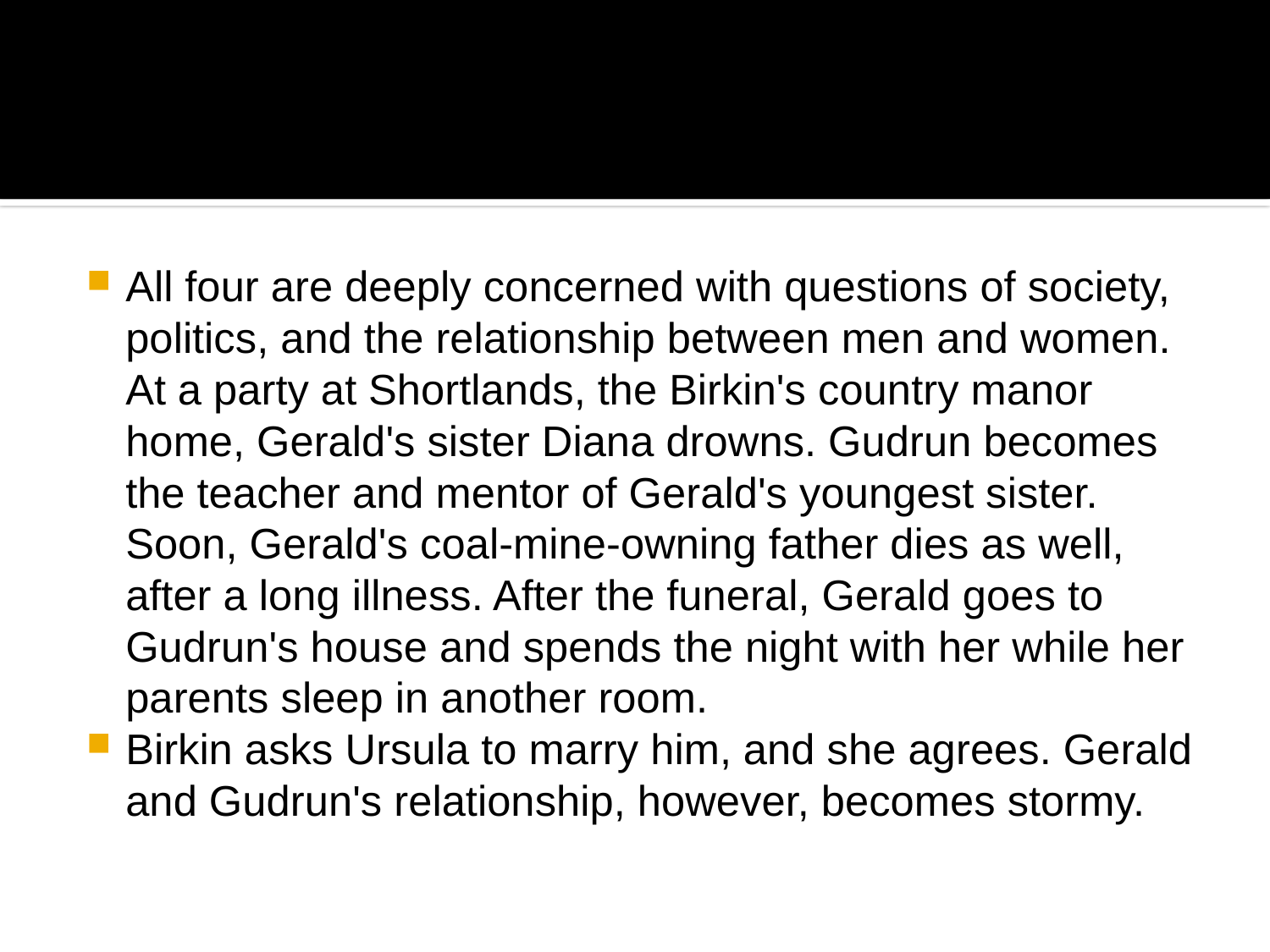

#
All four are deeply concerned with questions of society, politics, and the relationship between men and women. At a party at Shortlands, the Birkin's country manor home, Gerald's sister Diana drowns. Gudrun becomes the teacher and mentor of Gerald's youngest sister. Soon, Gerald's coal-mine-owning father dies as well, after a long illness. After the funeral, Gerald goes to Gudrun's house and spends the night with her while her parents sleep in another room.
Birkin asks Ursula to marry him, and she agrees. Gerald and Gudrun's relationship, however, becomes stormy.